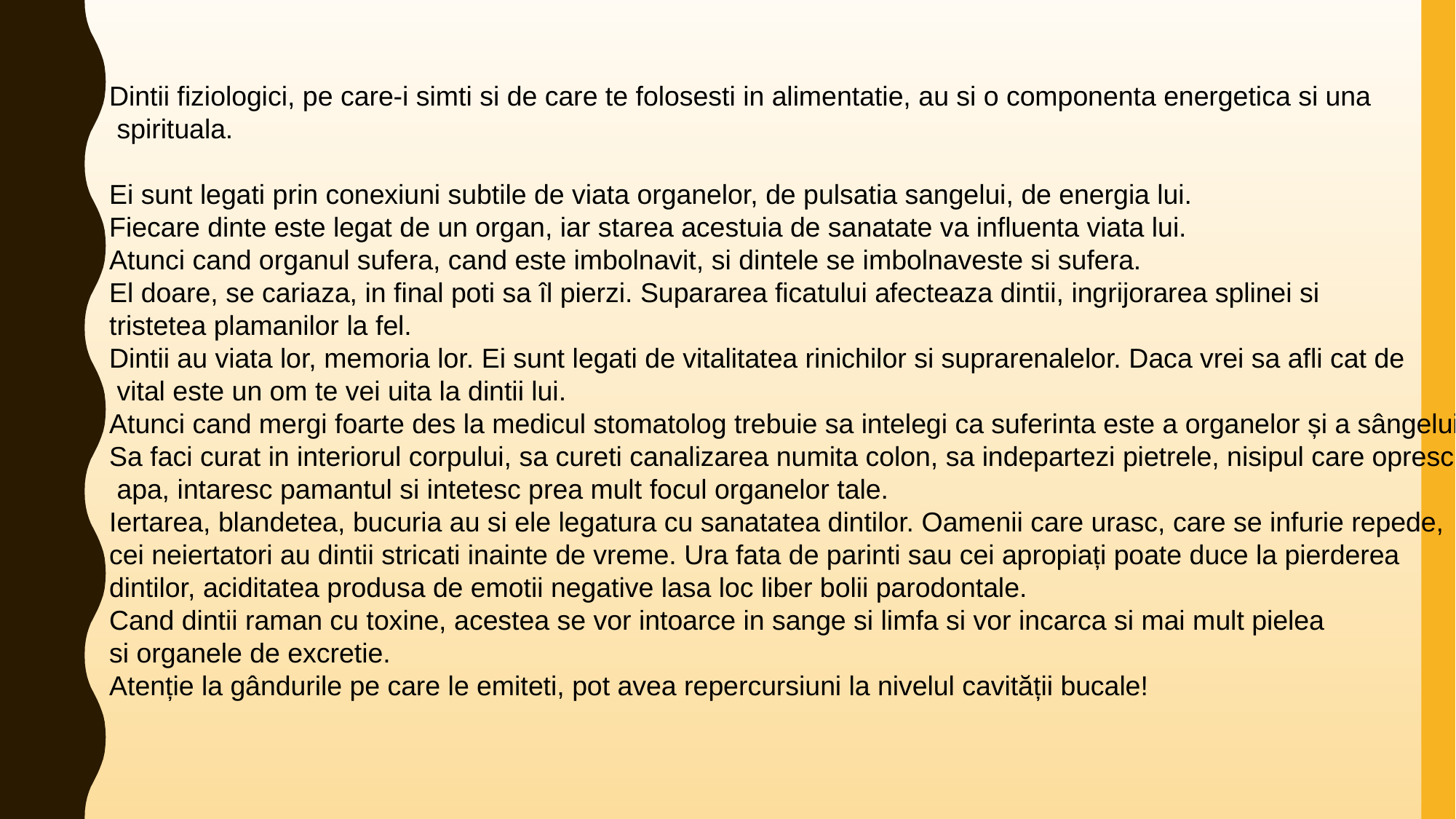

Dintii fiziologici, pe care-i simti si de care te folosesti in alimentatie, au si o componenta energetica si una
 spirituala.
Ei sunt legati prin conexiuni subtile de viata organelor, de pulsatia sangelui, de energia lui.
Fiecare dinte este legat de un organ, iar starea acestuia de sanatate va influenta viata lui.
Atunci cand organul sufera, cand este imbolnavit, si dintele se imbolnaveste si sufera.
El doare, se cariaza, in final poti sa îl pierzi. Supararea ficatului afecteaza dintii, ingrijorarea splinei si
tristetea plamanilor la fel.
Dintii au viata lor, memoria lor. Ei sunt legati de vitalitatea rinichilor si suprarenalelor. Daca vrei sa afli cat de
 vital este un om te vei uita la dintii lui.
Atunci cand mergi foarte des la medicul stomatolog trebuie sa intelegi ca suferinta este a organelor și a sângelui.
Sa faci curat in interiorul corpului, sa cureti canalizarea numita colon, sa indepartezi pietrele, nisipul care opresc
 apa, intaresc pamantul si intetesc prea mult focul organelor tale.
Iertarea, blandetea, bucuria au si ele legatura cu sanatatea dintilor. Oamenii care urasc, care se infurie repede,
cei neiertatori au dintii stricati inainte de vreme. Ura fata de parinti sau cei apropiați poate duce la pierderea
dintilor, aciditatea produsa de emotii negative lasa loc liber bolii parodontale.
Cand dintii raman cu toxine, acestea se vor intoarce in sange si limfa si vor incarca si mai mult pielea
si organele de excretie.
Atenție la gândurile pe care le emiteti, pot avea repercursiuni la nivelul cavității bucale!